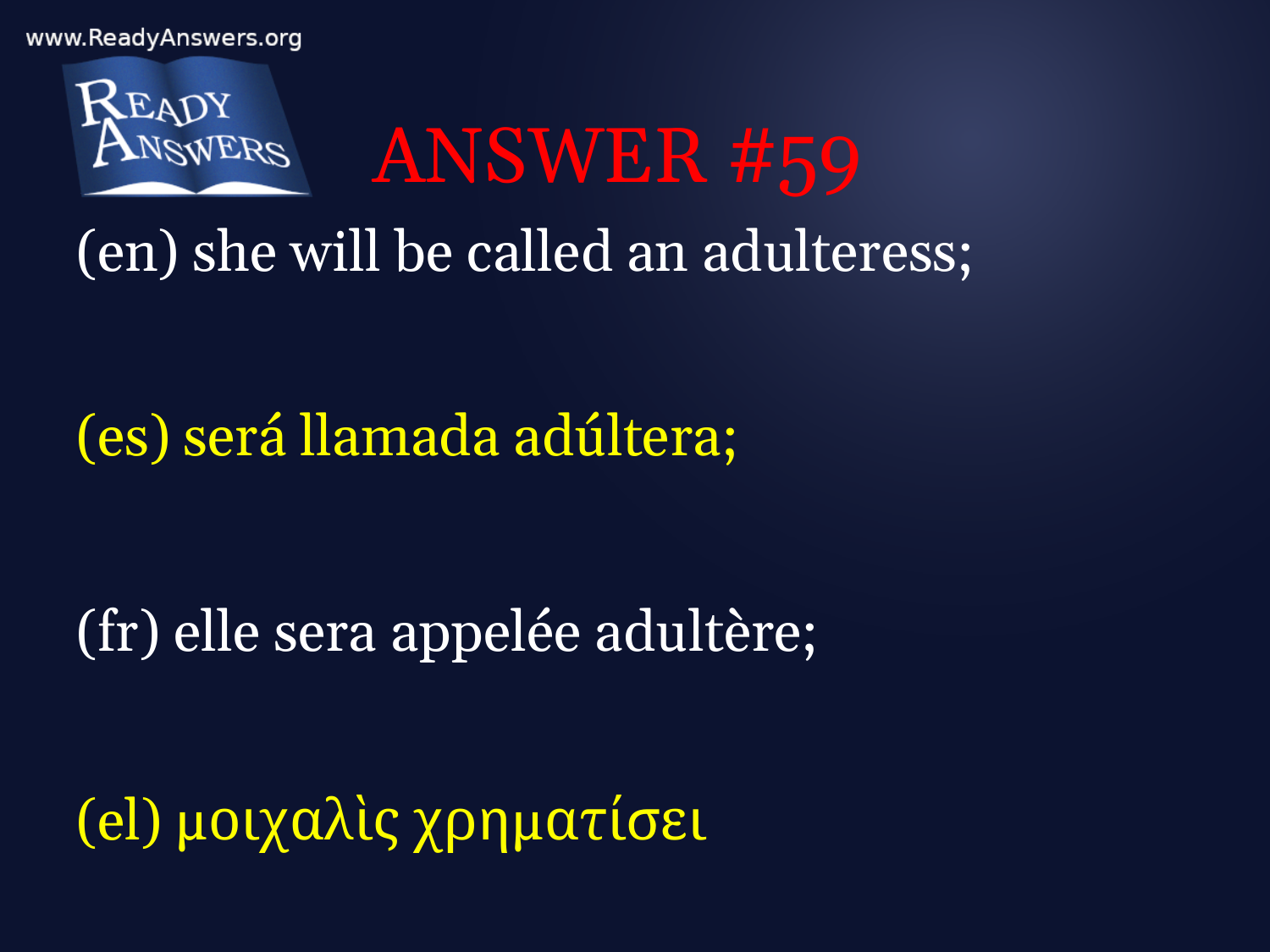

# ANSWER #59
(en) she will be called an adulteress;
(es) será llamada adúltera;
(fr) elle sera appelée adultère;
(el) μοιχαλὶς χρηματίσει